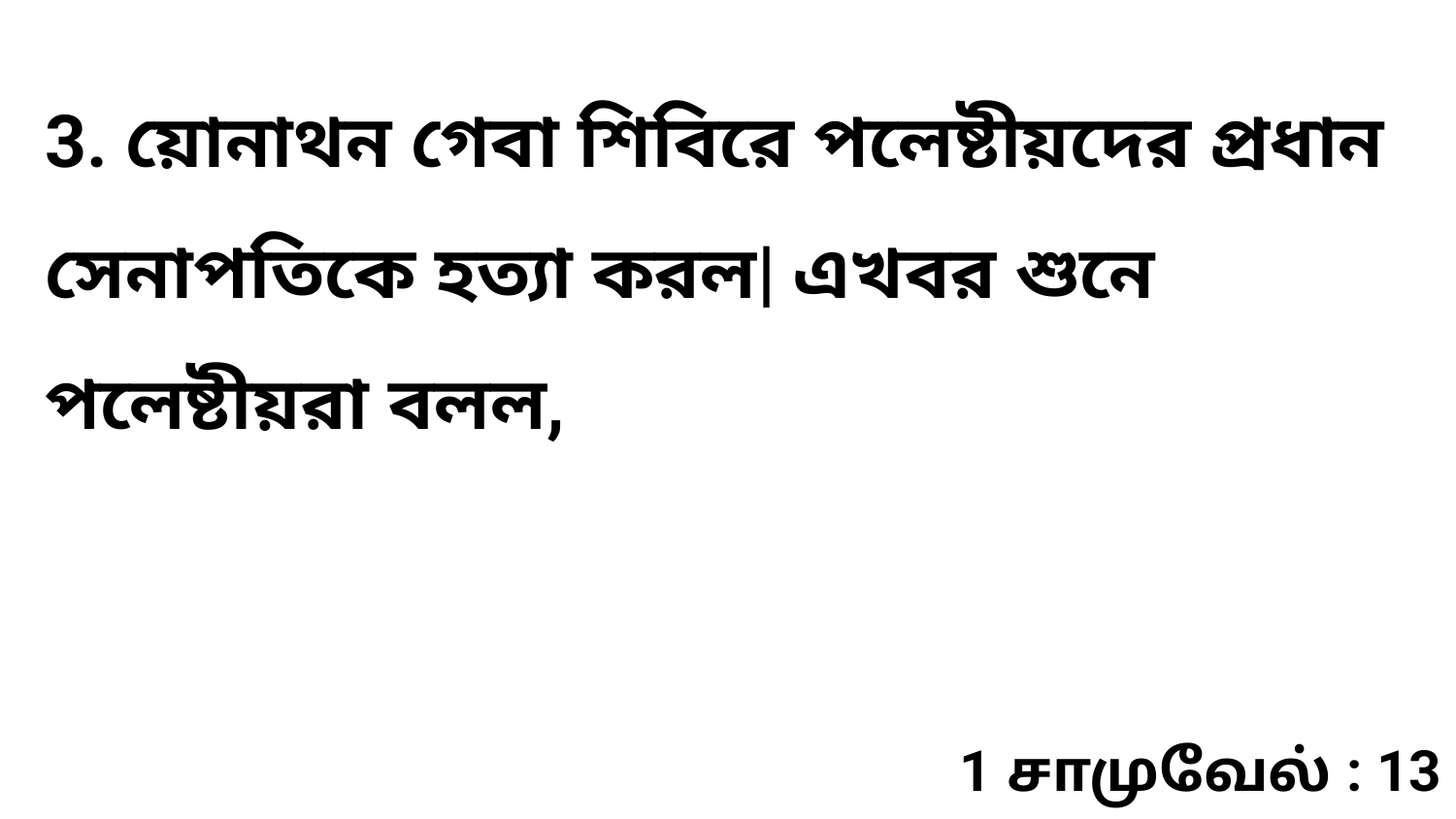

3. য়োনাথন গেবা শিবিরে পলেষ্টীয়দের প্রধান সেনাপতিকে হত্যা করল| এখবর শুনে পলেষ্টীয়রা বলল,
1 சாமுவேல் : 13